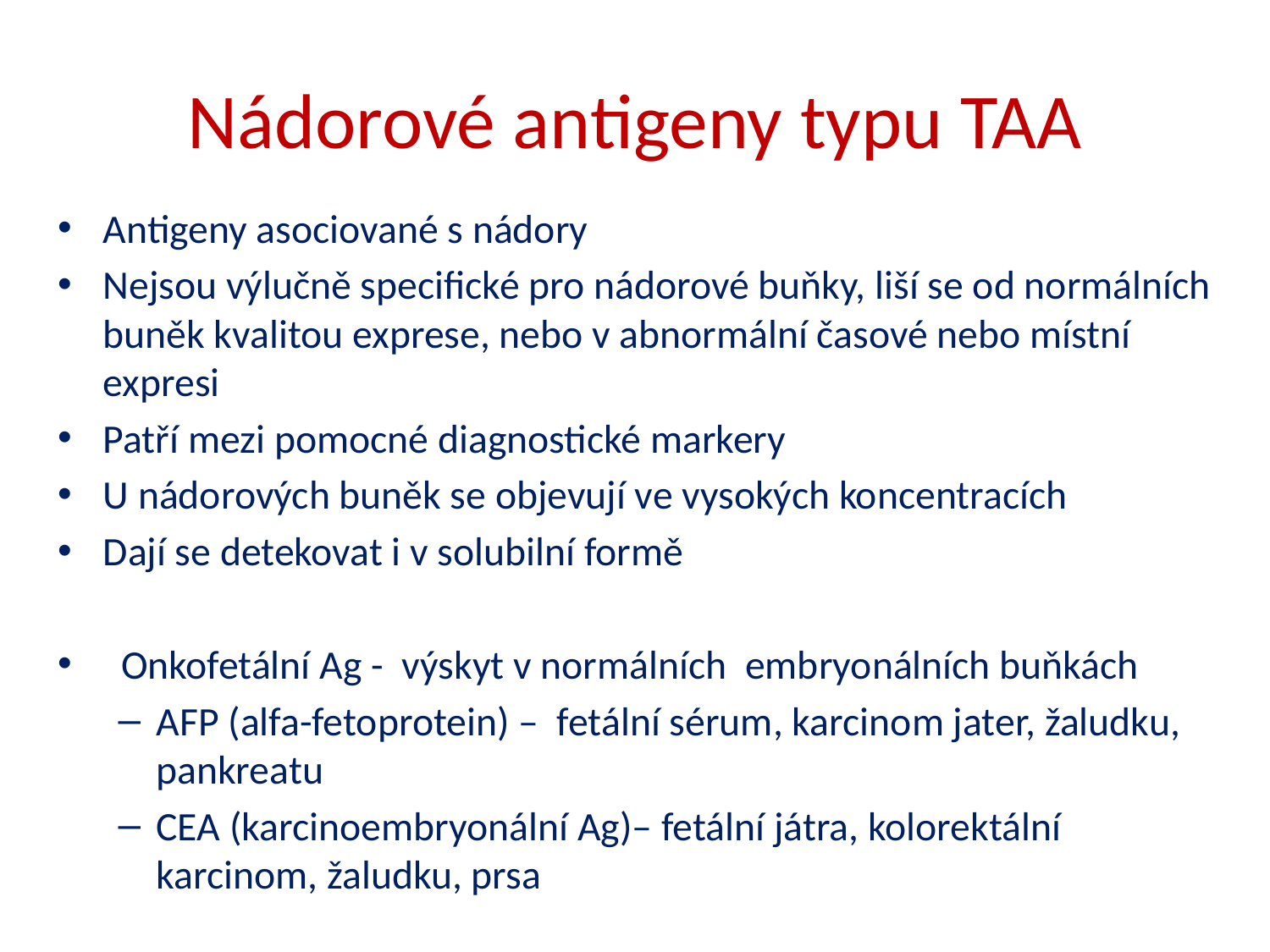

# Nádorové antigeny typu TAA
Antigeny asociované s nádory
Nejsou výlučně specifické pro nádorové buňky, liší se od normálních buněk kvalitou exprese, nebo v abnormální časové nebo místní expresi
Patří mezi pomocné diagnostické markery
U nádorových buněk se objevují ve vysokých koncentracích
Dají se detekovat i v solubilní formě

  Onkofetální Ag -  výskyt v normálních  embryonálních buňkách
AFP (alfa-fetoprotein) –  fetální sérum, karcinom jater, žaludku,  pankreatu
CEA (karcinoembryonální Ag)– fetální játra, kolorektální karcinom, žaludku, prsa

Oba se monitorují při metastázích